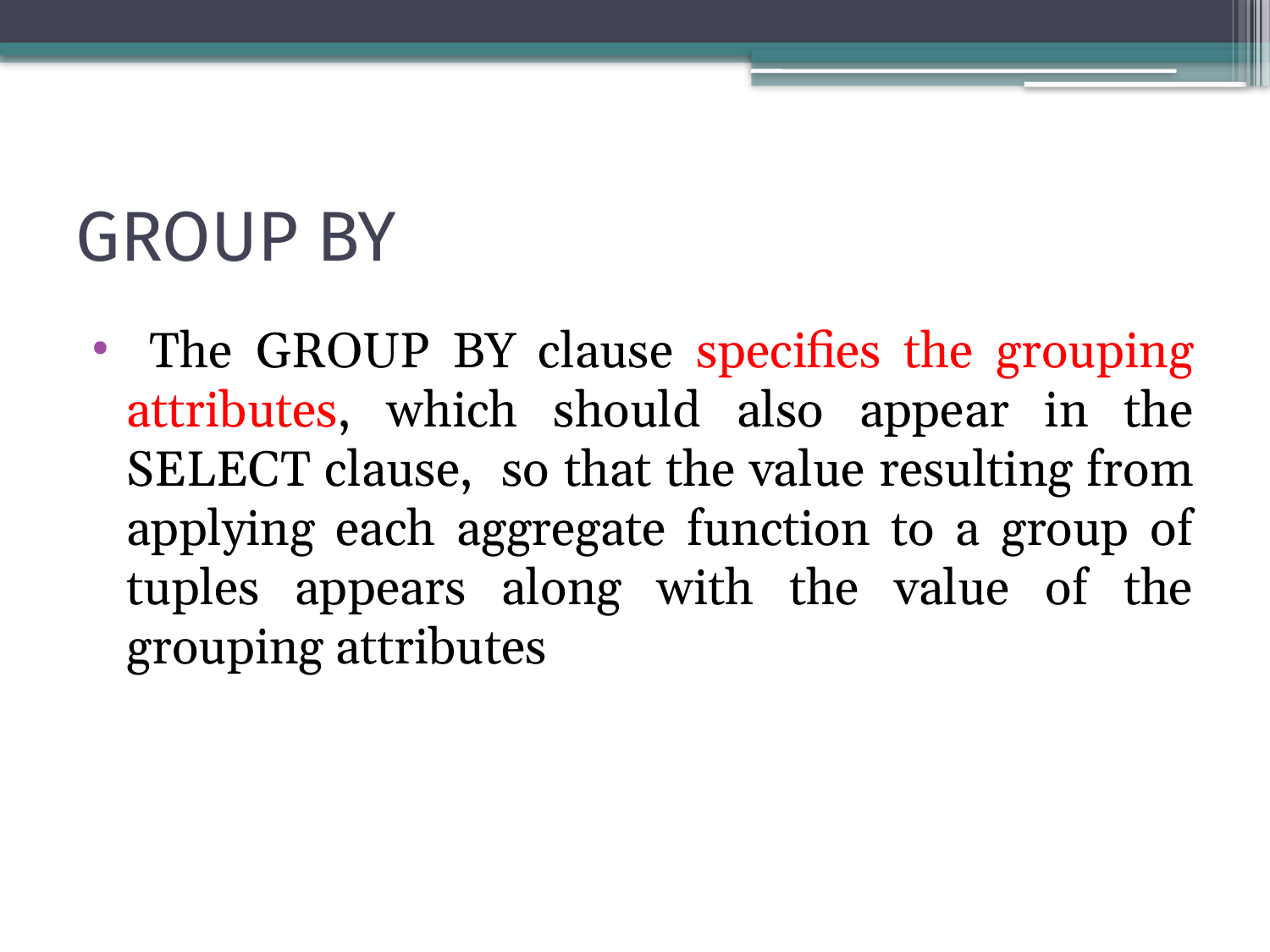

# GROUP BY
 The GROUP BY clause specifies the grouping attributes, which should also appear in the SELECT clause,  so that the value resulting from applying each aggregate function to a group of tuples appears along with the value of the grouping attributes